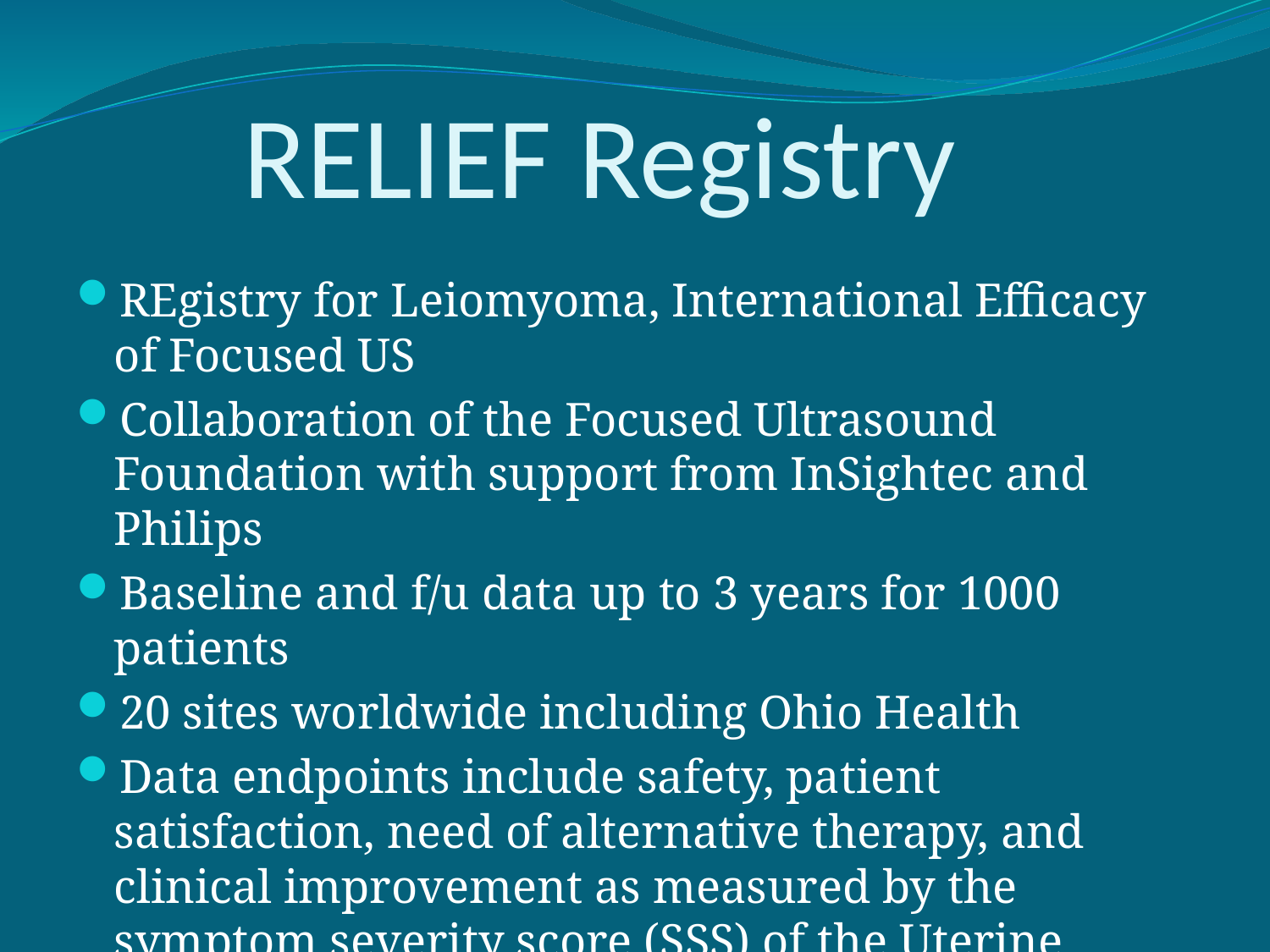

# RELIEF Registry
REgistry for Leiomyoma, International Efficacy of Focused US
Collaboration of the Focused Ultrasound Foundation with support from InSightec and Philips
Baseline and f/u data up to 3 years for 1000 patients
20 sites worldwide including Ohio Health
Data endpoints include safety, patient satisfaction, need of alternative therapy, and clinical improvement as measured by the symptom severity score (SSS) of the Uterine Fibroid Quality-of-Life Instrument